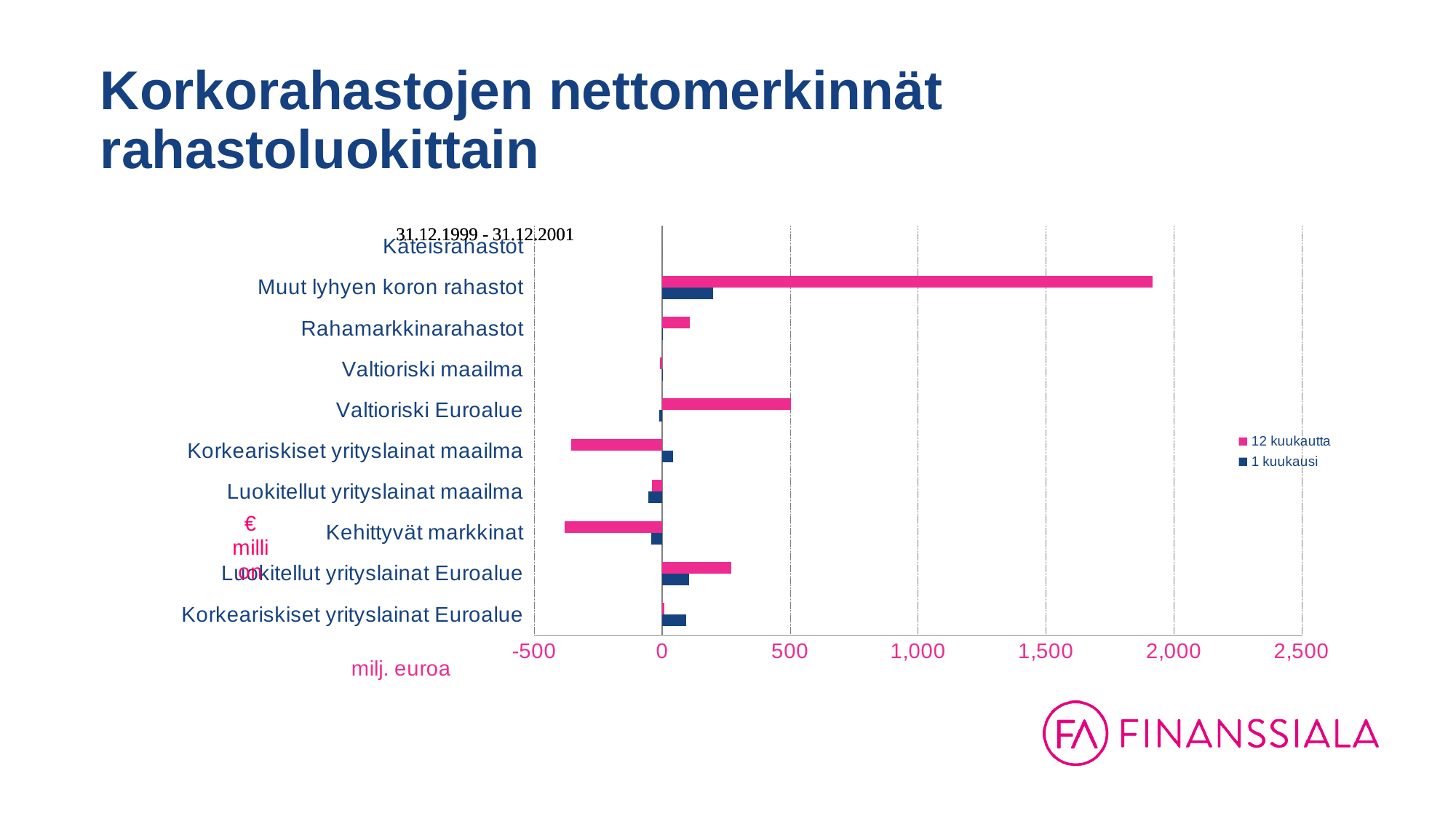

# Korkorahastojen nettomerkinnät rahastoluokittain

### Chart

| Category | 1 kuukausi | 12 kuukautta |
|---|---|---|
| Korkeariskiset yrityslainat Euroalue | 94.00411093239134 | 7.101516716621603 |
| Luokitellut yrityslainat Euroalue | 104.90205780829478 | 268.6507079604613 |
| Kehittyvät markkinat | -42.069009616047005 | -382.00836575917106 |
| Luokitellut yrityslainat maailma | -54.419039442156205 | -39.30130473189449 |
| Korkeariskiset yrityslainat maailma | 40.70416239730301 | -355.5618006422129 |
| Valtioriski Euroalue | -12.432650092220861 | 503.02247204175313 |
| Valtioriski maailma | -0.4951266984392101 | -8.023923591899377 |
| Rahamarkkinarahastot | 2.267709 | 108.36490242999999 |
| Muut lyhyen koron rahastot | 198.16531566896234 | 1917.7316389046152 |
| Käteisrahastot | 0.0 | 0.0 |